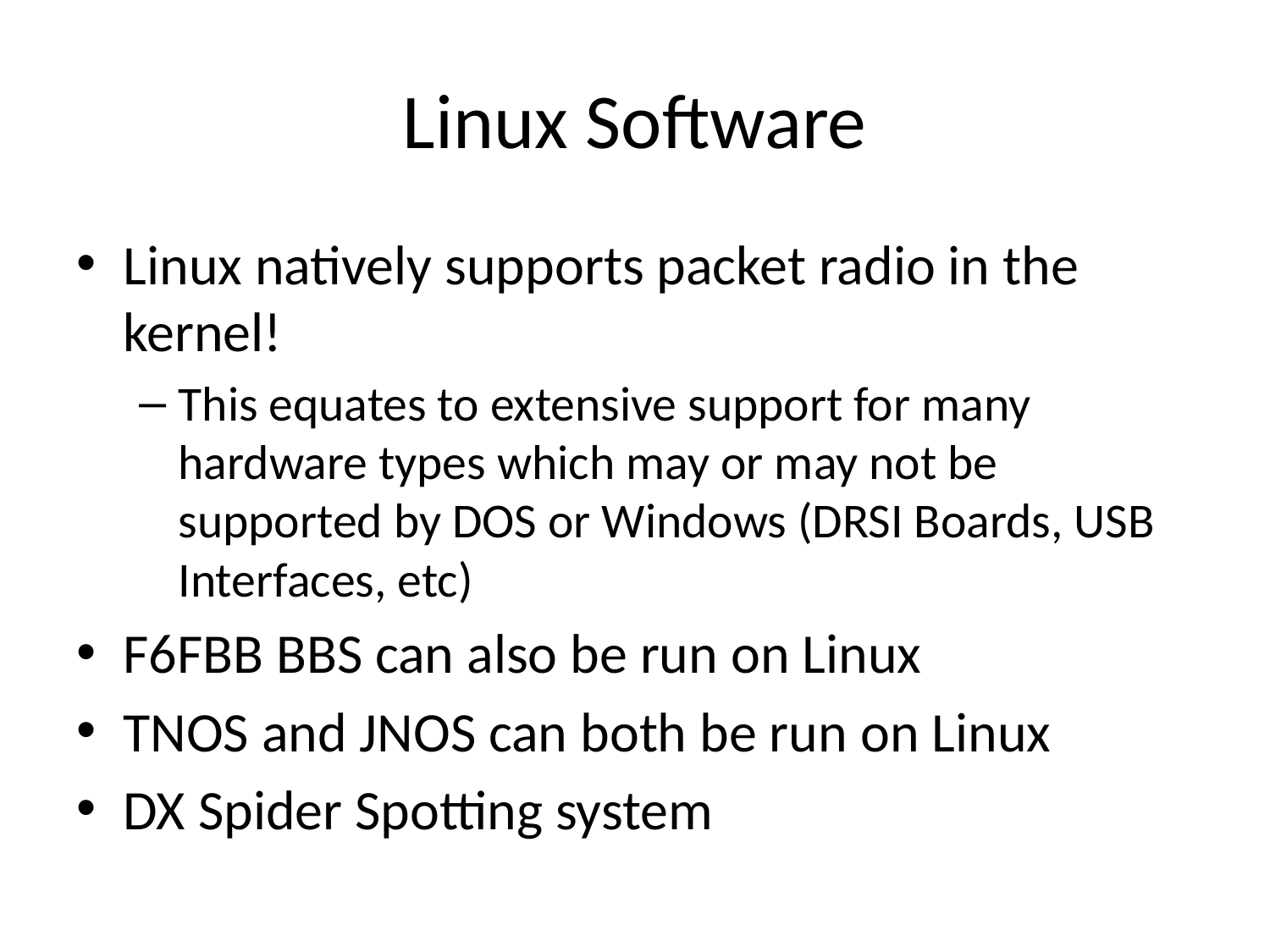

# Linux Software
Linux natively supports packet radio in the kernel!
This equates to extensive support for many hardware types which may or may not be supported by DOS or Windows (DRSI Boards, USB Interfaces, etc)
F6FBB BBS can also be run on Linux
TNOS and JNOS can both be run on Linux
DX Spider Spotting system